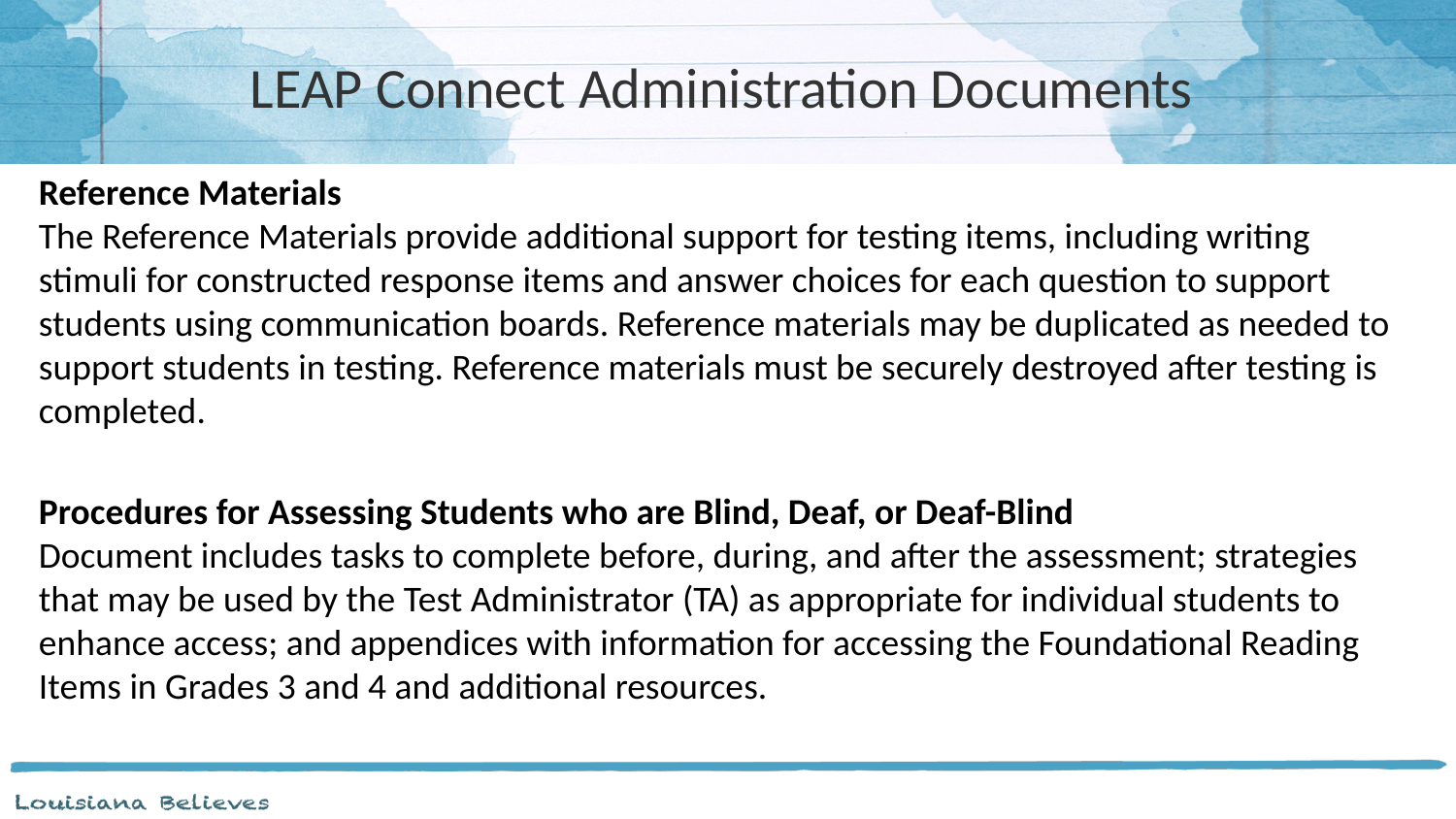

# LEAP Connect Administration Documents
Reference Materials
The Reference Materials provide additional support for testing items, including writing stimuli for constructed response items and answer choices for each question to support students using communication boards. Reference materials may be duplicated as needed to support students in testing. Reference materials must be securely destroyed after testing is completed.

Procedures for Assessing Students who are Blind, Deaf, or Deaf-Blind
Document includes tasks to complete before, during, and after the assessment; strategies that may be used by the Test Administrator (TA) as appropriate for individual students to enhance access; and appendices with information for accessing the Foundational Reading Items in Grades 3 and 4 and additional resources.